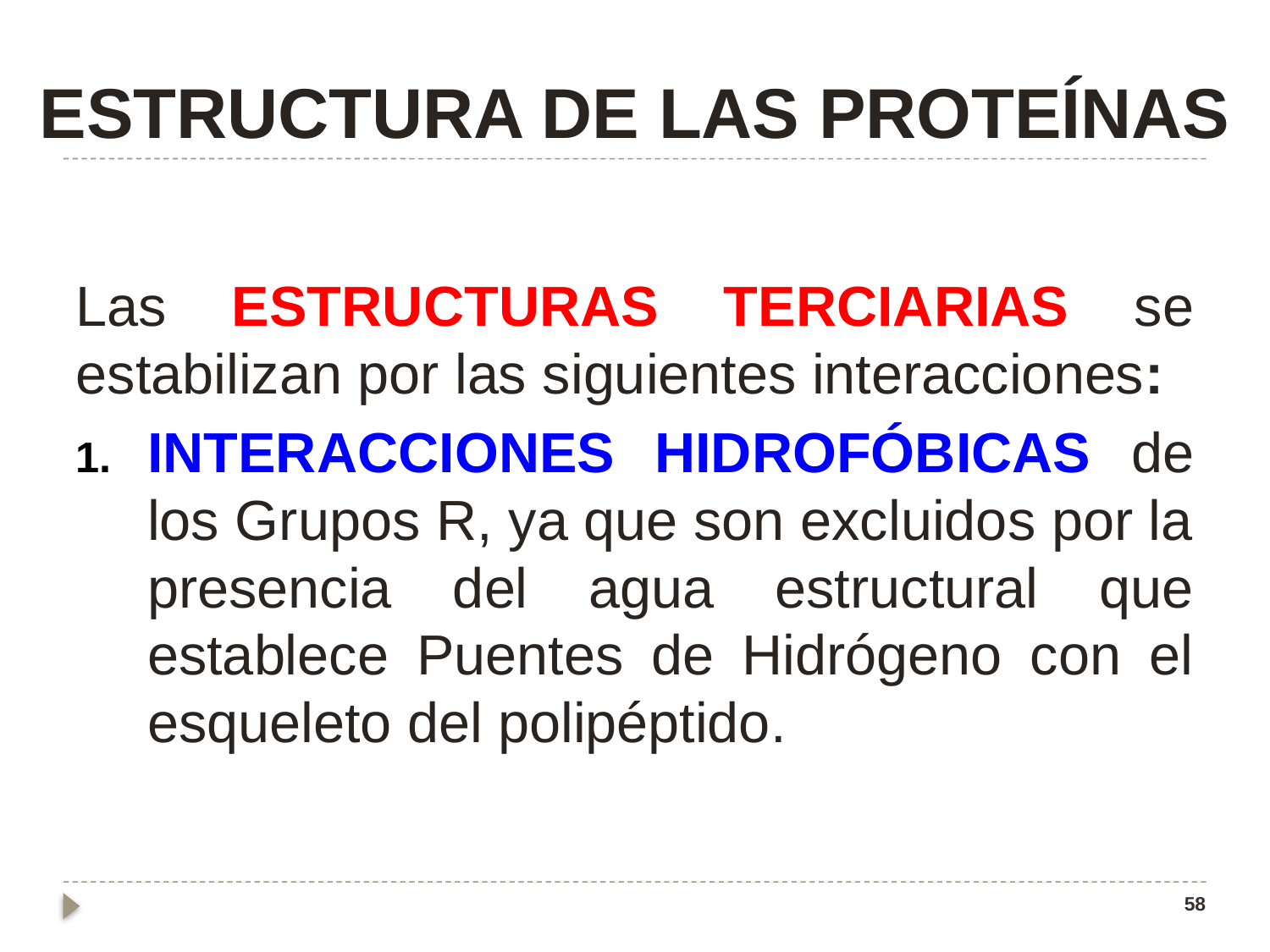

# ESTRUCTURA DE LAS PROTEÍNAS
Las estructuras terciarias se estabilizan por las siguientes interacciones:
Interacciones hidrofóbicas de los Grupos R, ya que son excluidos por la presencia del agua estructural que establece Puentes de Hidrógeno con el esqueleto del polipéptido.
58